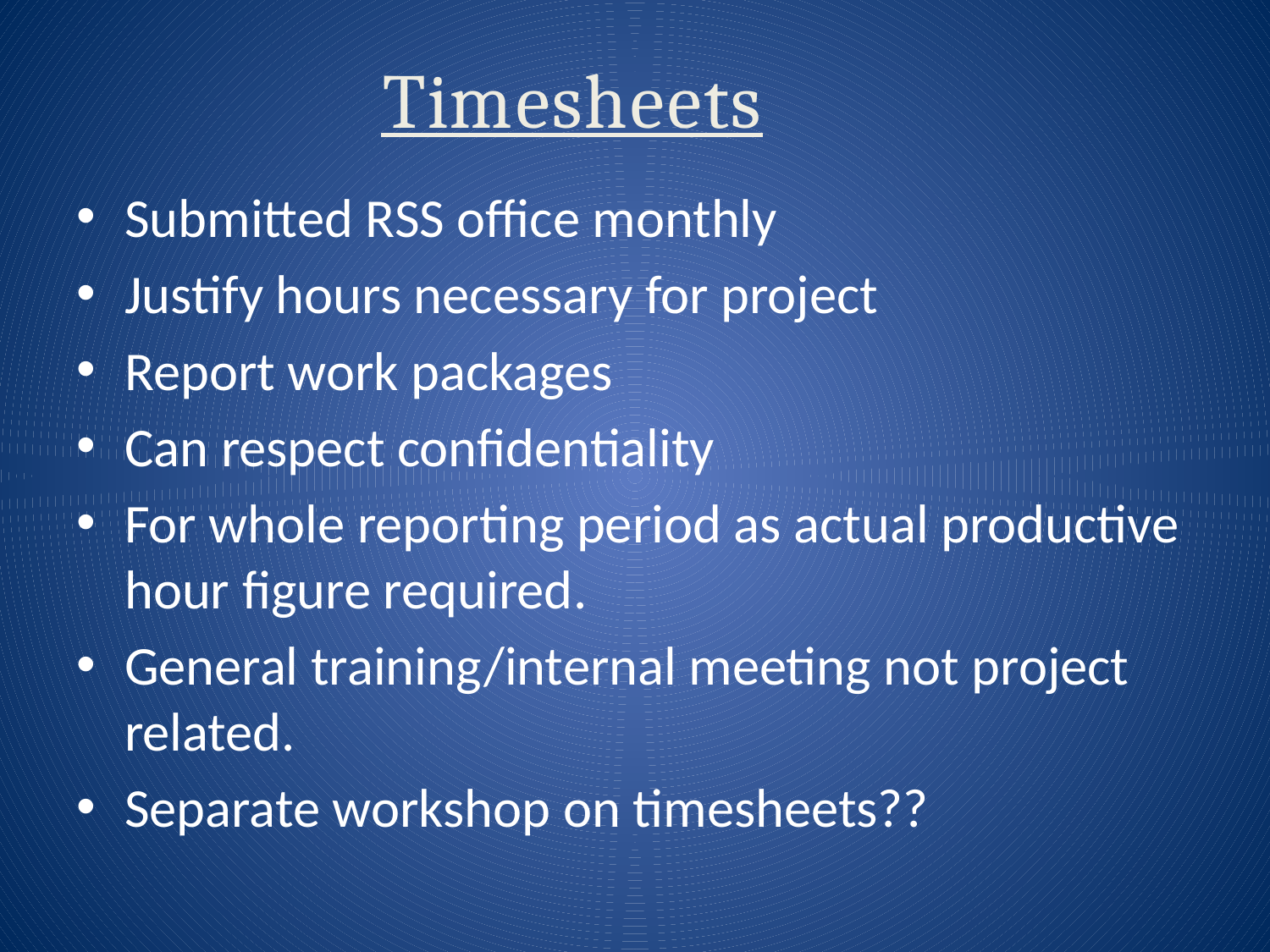

# Timesheets
Submitted RSS office monthly
Justify hours necessary for project
Report work packages
Can respect confidentiality
For whole reporting period as actual productive hour figure required.
General training/internal meeting not project related.
Separate workshop on timesheets??